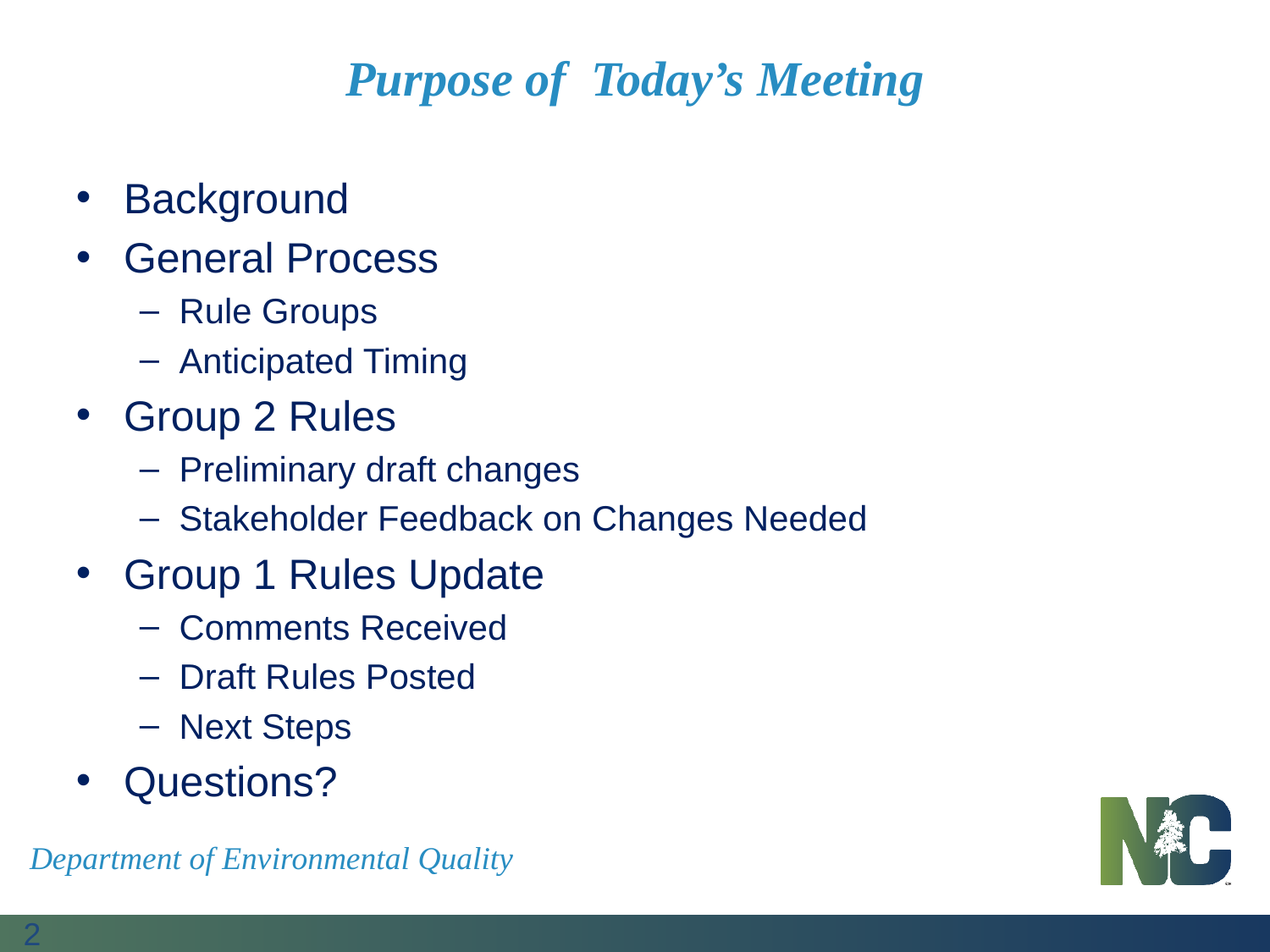

# Purpose of  Today’s Meeting

Background
General Process
Rule Groups
Anticipated Timing
Group 2 Rules
Preliminary draft changes
Stakeholder Feedback on Changes Needed
Group 1 Rules Update
Comments Received
Draft Rules Posted
Next Steps
Questions?

Department of Environmental Quality
2